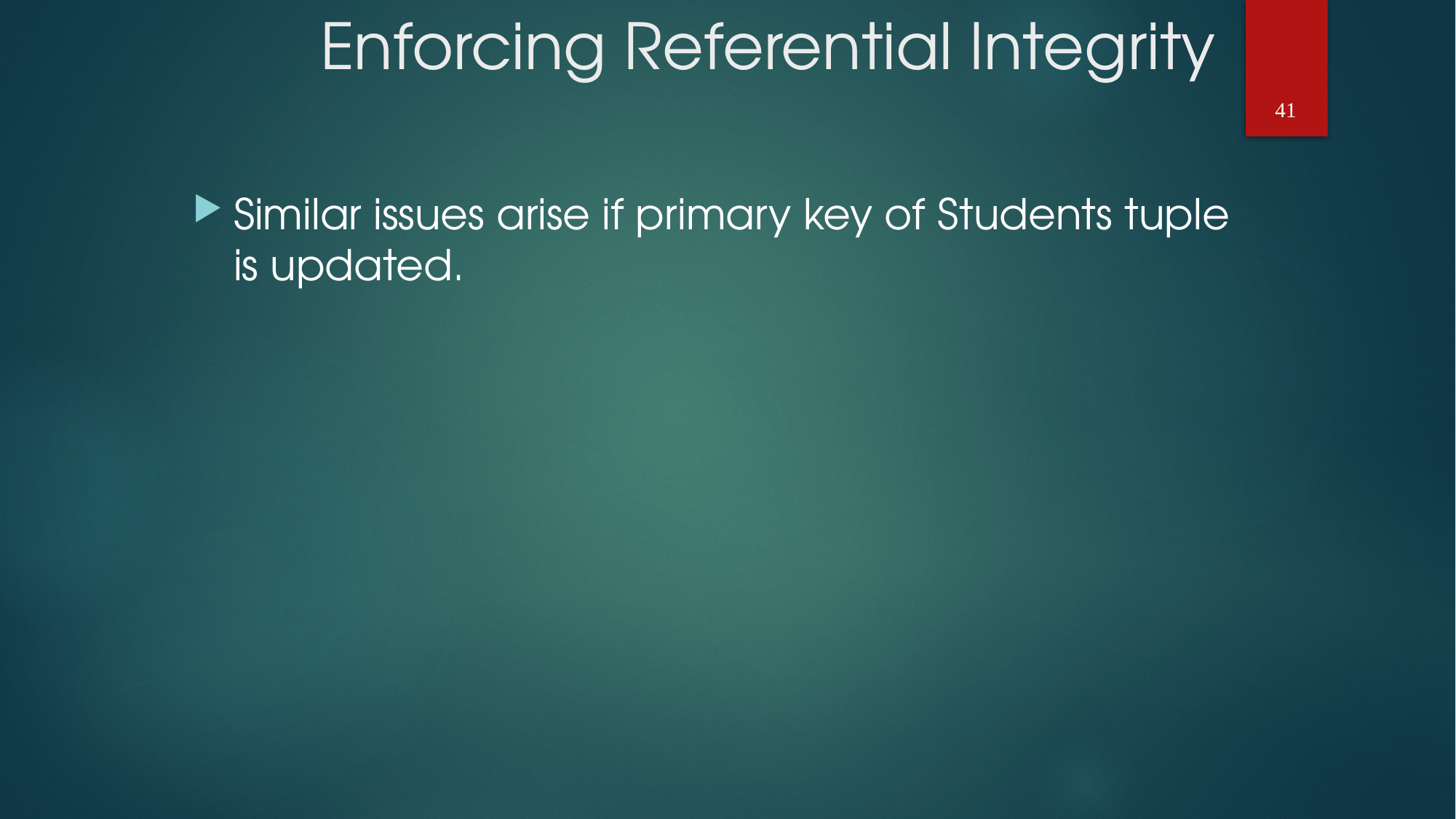

# Enforcing Referential Integrity
Similar issues arise if primary key of Students tuple is updated.
41